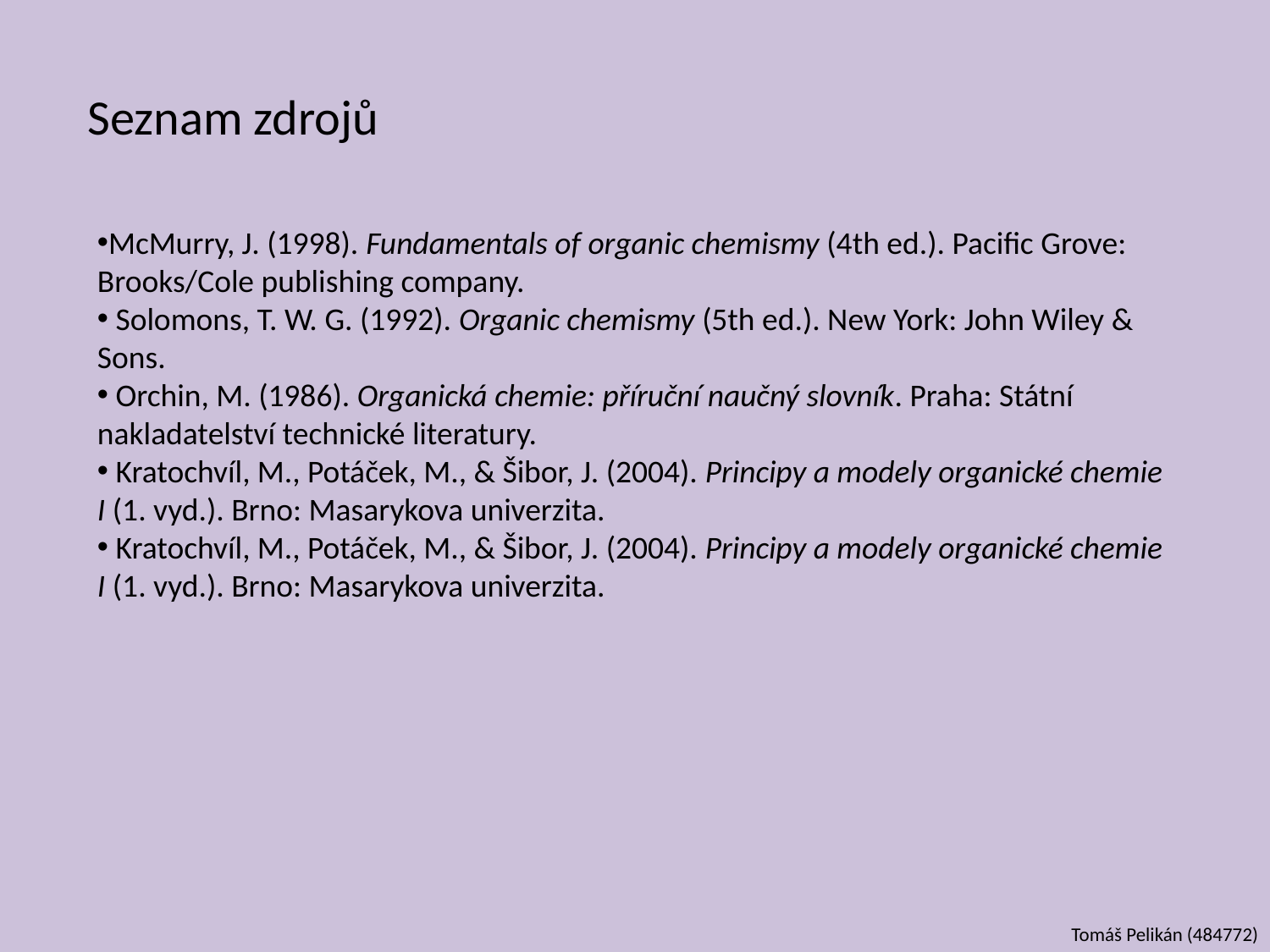

# Seznam zdrojů
McMurry, J. (1998). Fundamentals of organic chemismy (4th ed.). Pacific Grove: Brooks/Cole publishing company.
 Solomons, T. W. G. (1992). Organic chemismy (5th ed.). New York: John Wiley & Sons.
 Orchin, M. (1986). Organická chemie: příruční naučný slovník. Praha: Státní nakladatelství technické literatury.
 Kratochvíl, M., Potáček, M., & Šibor, J. (2004). Principy a modely organické chemie I (1. vyd.). Brno: Masarykova univerzita.
 Kratochvíl, M., Potáček, M., & Šibor, J. (2004). Principy a modely organické chemie I (1. vyd.). Brno: Masarykova univerzita.

Tomáš Pelikán (484772)